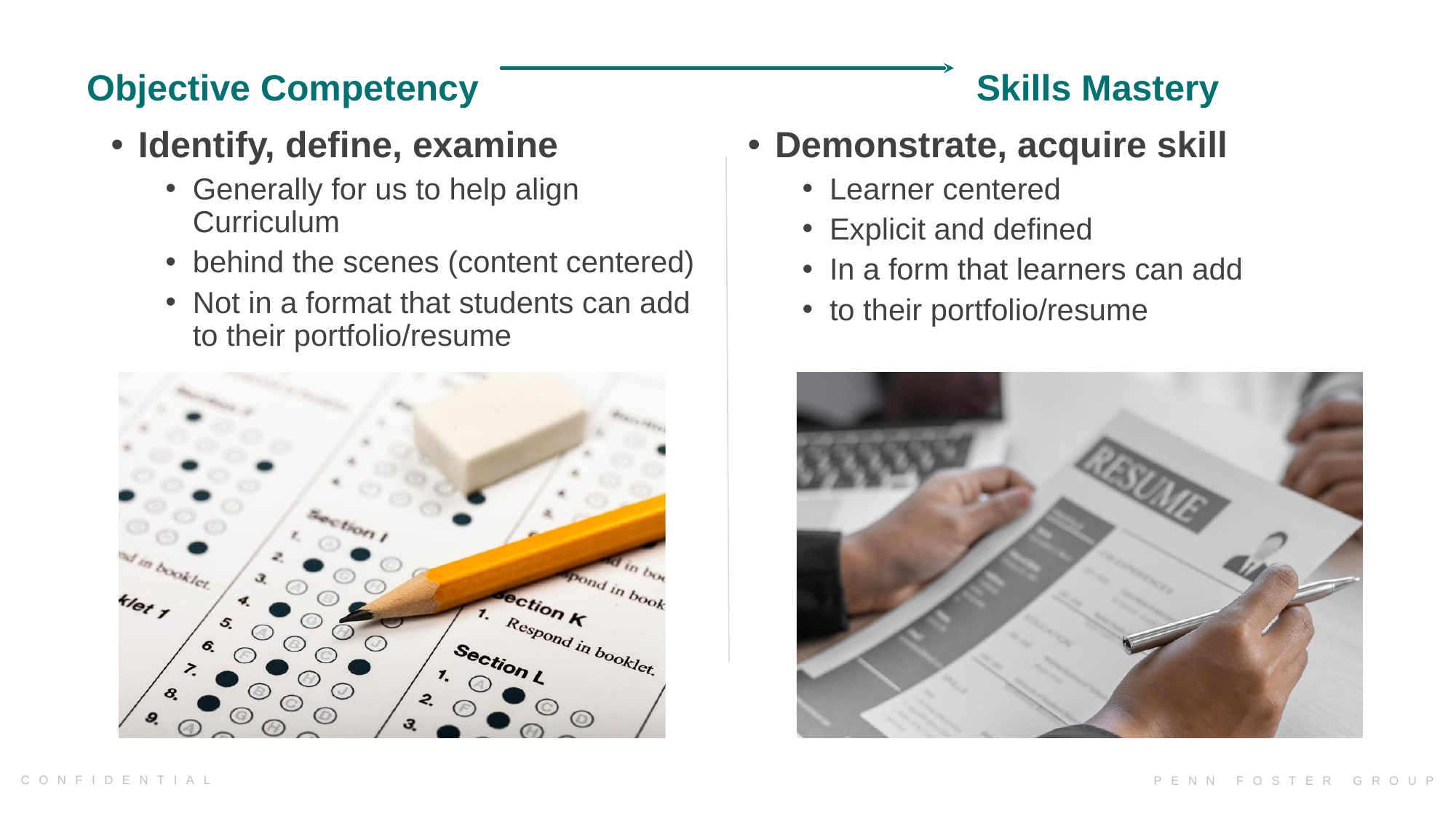

Objective Competency
Skills Mastery
Identify, define, examine
Generally for us to help align Curriculum
behind the scenes (content centered)
Not in a format that students can add to their portfolio/resume

Demonstrate, acquire skill
Learner centered
Explicit and defined
In a form that learners can add
to their portfolio/resume